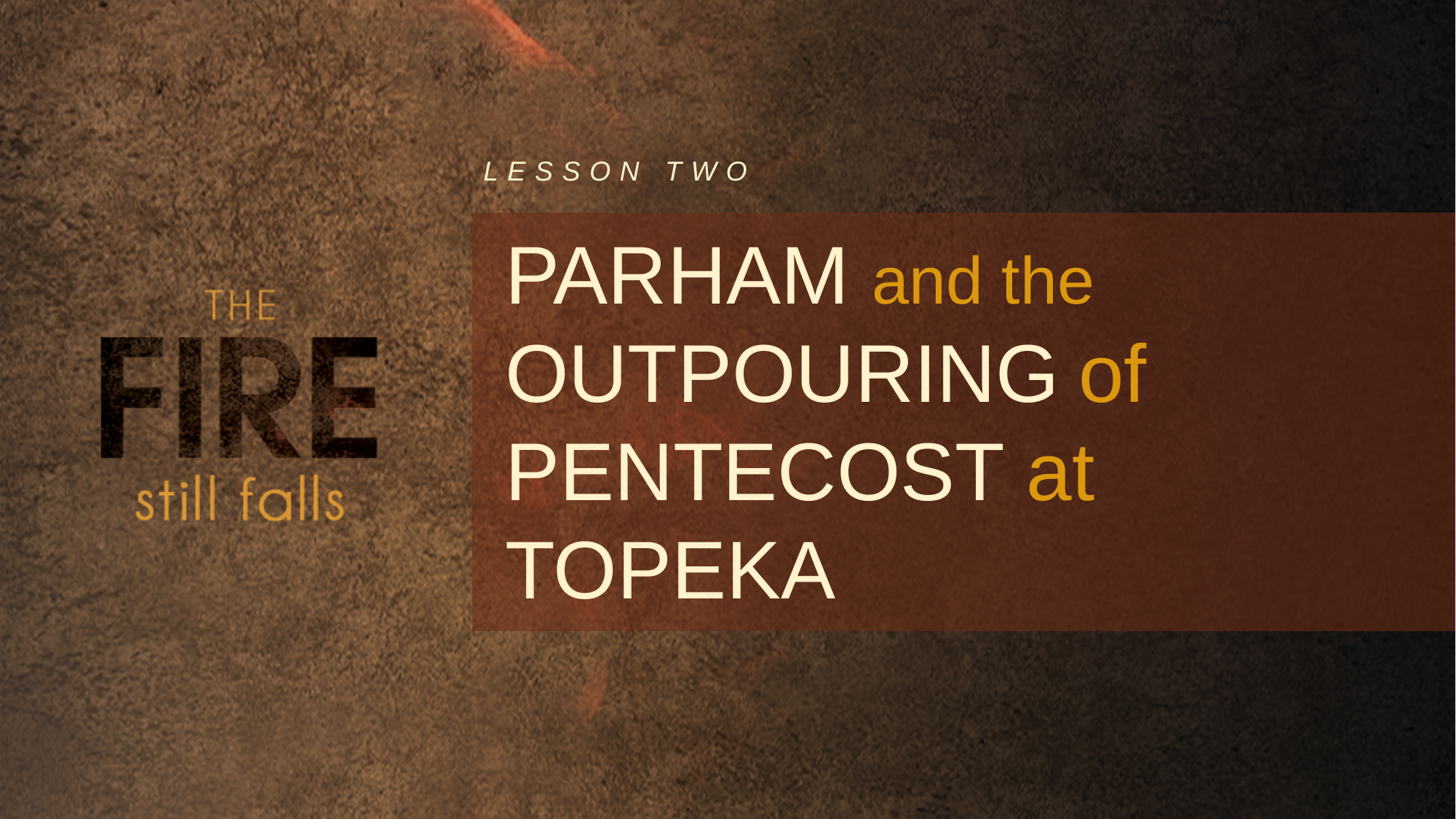

LESSON TWO

PARHAM and the OUTPOURING of PENTECOST at
TOPEKA